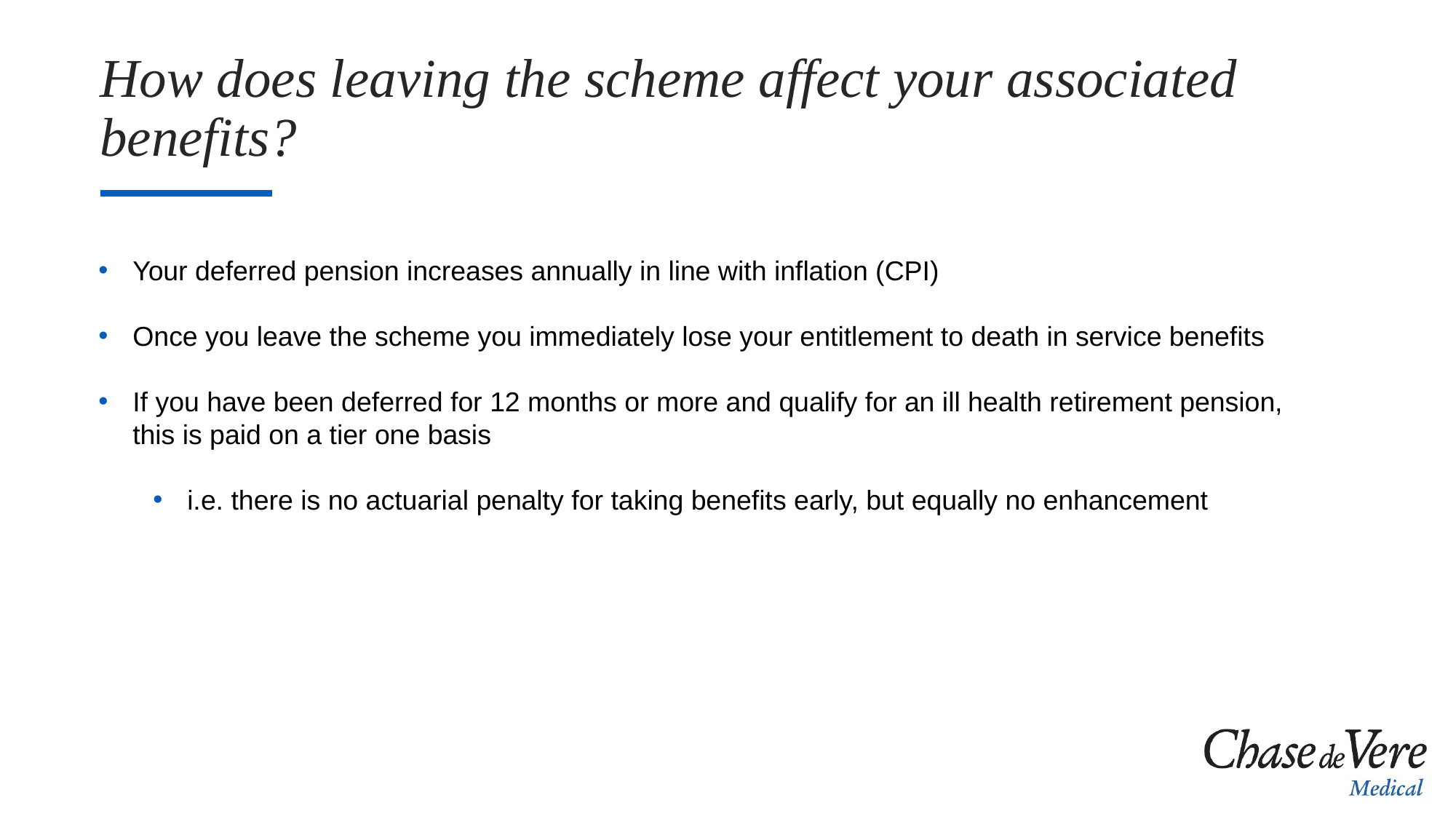

# How does leaving the scheme affect your associated benefits?
Your deferred pension increases annually in line with inflation (CPI)

Once you leave the scheme you immediately lose your entitlement to death in service benefits

If you have been deferred for 12 months or more and qualify for an ill health retirement pension, this is paid on a tier one basis

i.e. there is no actuarial penalty for taking benefits early, but equally no enhancement